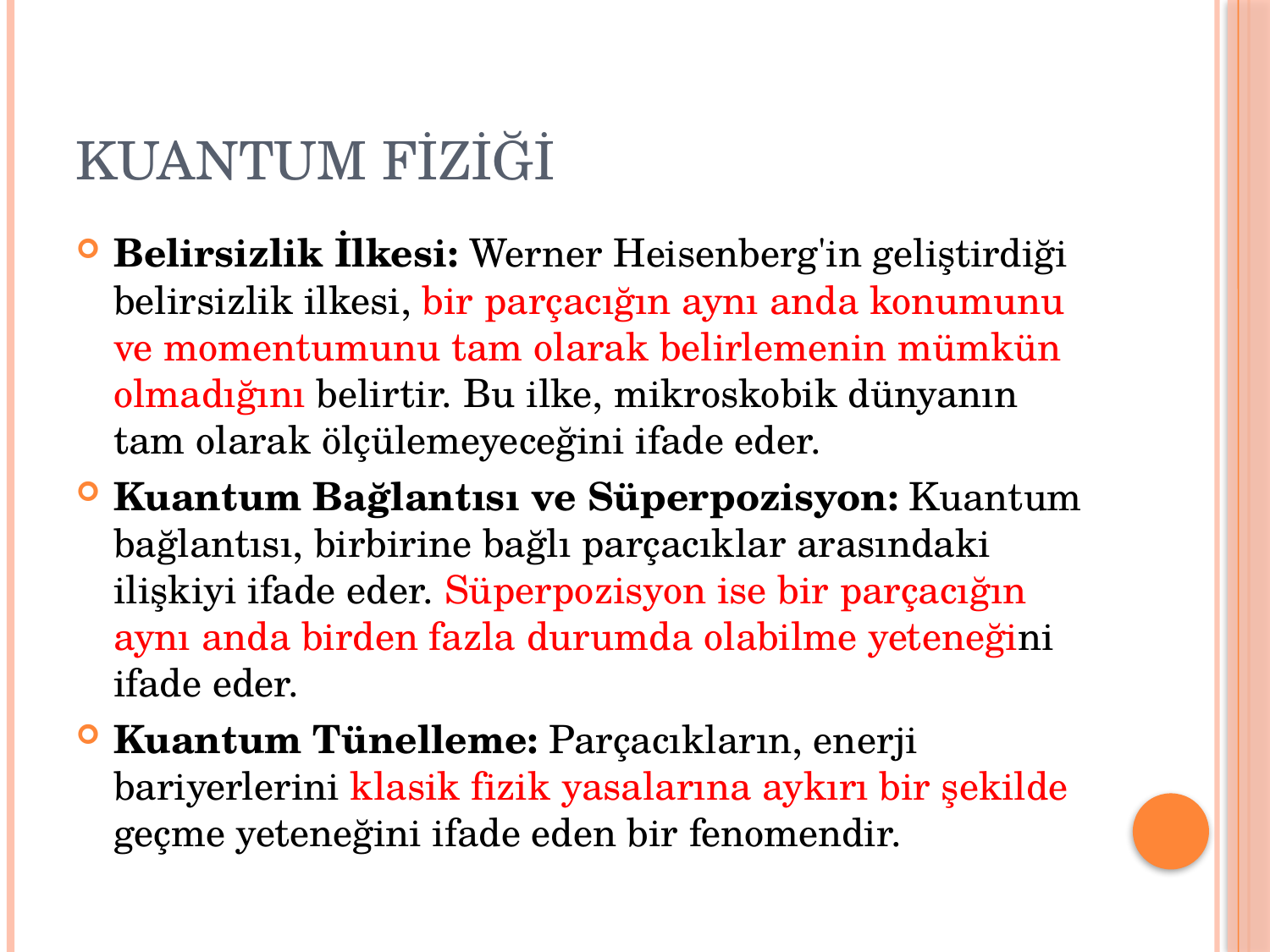

# KUANTUM FİZİĞİ
Belirsizlik İlkesi: Werner Heisenberg'in geliştirdiği belirsizlik ilkesi, bir parçacığın aynı anda konumunu ve momentumunu tam olarak belirlemenin mümkün olmadığını belirtir. Bu ilke, mikroskobik dünyanın tam olarak ölçülemeyeceğini ifade eder.
Kuantum Bağlantısı ve Süperpozisyon: Kuantum bağlantısı, birbirine bağlı parçacıklar arasındaki ilişkiyi ifade eder. Süperpozisyon ise bir parçacığın aynı anda birden fazla durumda olabilme yeteneğini ifade eder.
Kuantum Tünelleme: Parçacıkların, enerji bariyerlerini klasik fizik yasalarına aykırı bir şekilde geçme yeteneğini ifade eden bir fenomendir.